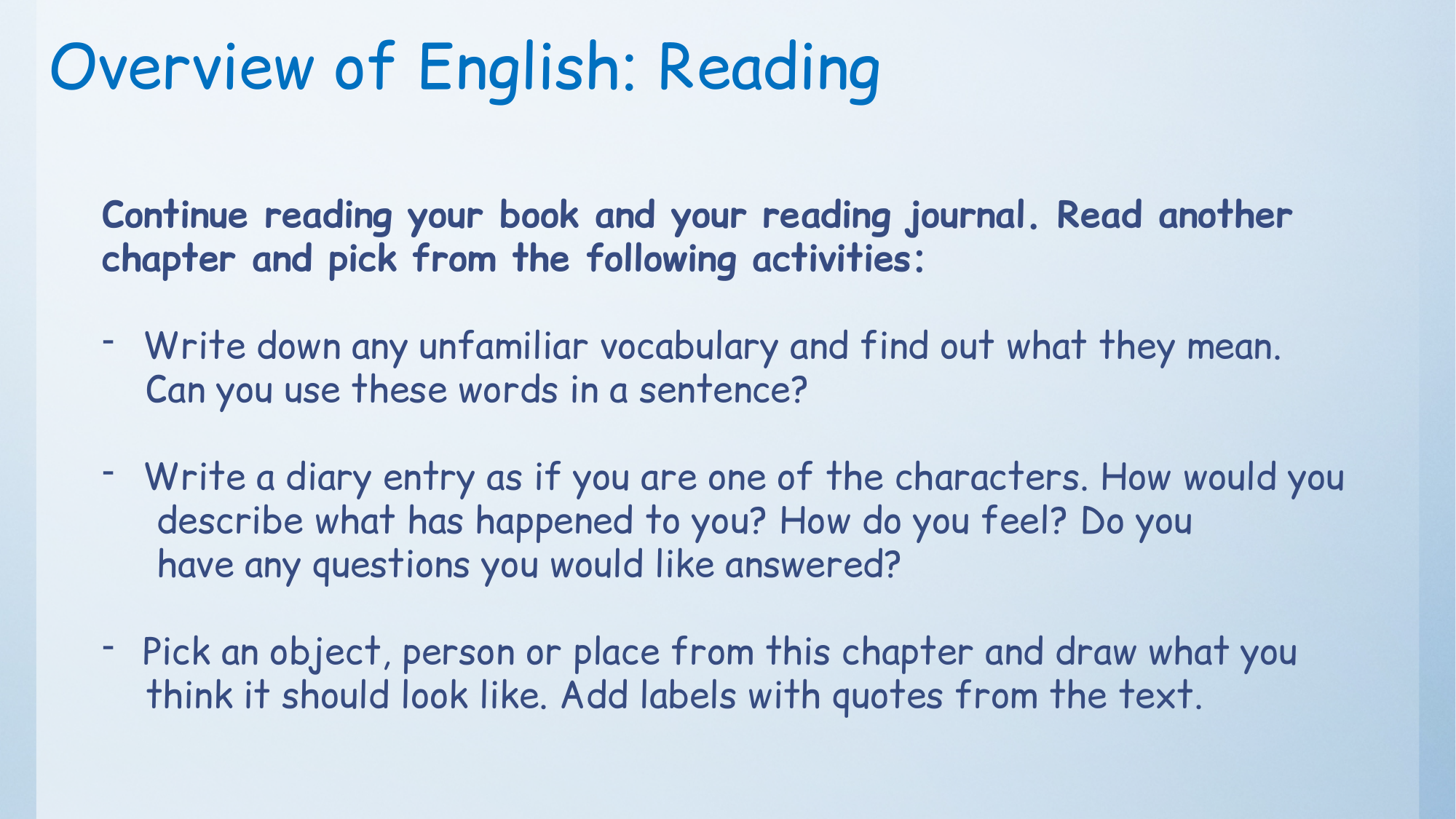

# Overview of English: Reading
Continue reading your book and your reading journal. Read another chapter and pick from the following activities:

Write down any unfamiliar vocabulary and find out what they mean.
    Can you use these words in a sentence?

Write a diary entry as if you are one of the characters. How would you
     describe what has happened to you? How do you feel? Do you
     have any questions you would like answered?

Pick an object, person or place from this chapter and draw what you
    think it should look like. Add labels with quotes from the text.